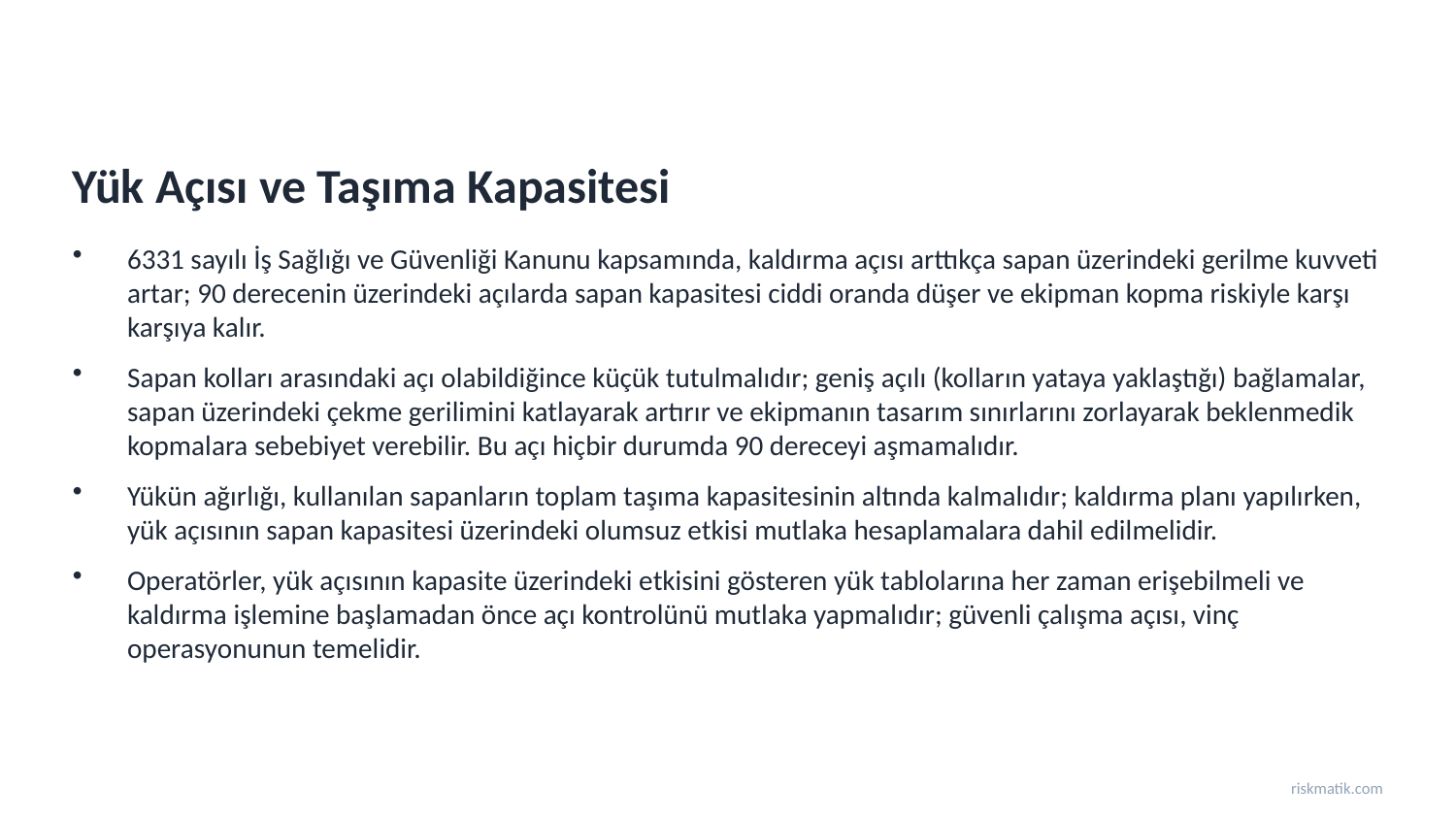

Yük Açısı ve Taşıma Kapasitesi
6331 sayılı İş Sağlığı ve Güvenliği Kanunu kapsamında, kaldırma açısı arttıkça sapan üzerindeki gerilme kuvveti artar; 90 derecenin üzerindeki açılarda sapan kapasitesi ciddi oranda düşer ve ekipman kopma riskiyle karşı karşıya kalır.
Sapan kolları arasındaki açı olabildiğince küçük tutulmalıdır; geniş açılı (kolların yataya yaklaştığı) bağlamalar, sapan üzerindeki çekme gerilimini katlayarak artırır ve ekipmanın tasarım sınırlarını zorlayarak beklenmedik kopmalara sebebiyet verebilir. Bu açı hiçbir durumda 90 dereceyi aşmamalıdır.
Yükün ağırlığı, kullanılan sapanların toplam taşıma kapasitesinin altında kalmalıdır; kaldırma planı yapılırken, yük açısının sapan kapasitesi üzerindeki olumsuz etkisi mutlaka hesaplamalara dahil edilmelidir.
Operatörler, yük açısının kapasite üzerindeki etkisini gösteren yük tablolarına her zaman erişebilmeli ve kaldırma işlemine başlamadan önce açı kontrolünü mutlaka yapmalıdır; güvenli çalışma açısı, vinç operasyonunun temelidir.
riskmatik.com